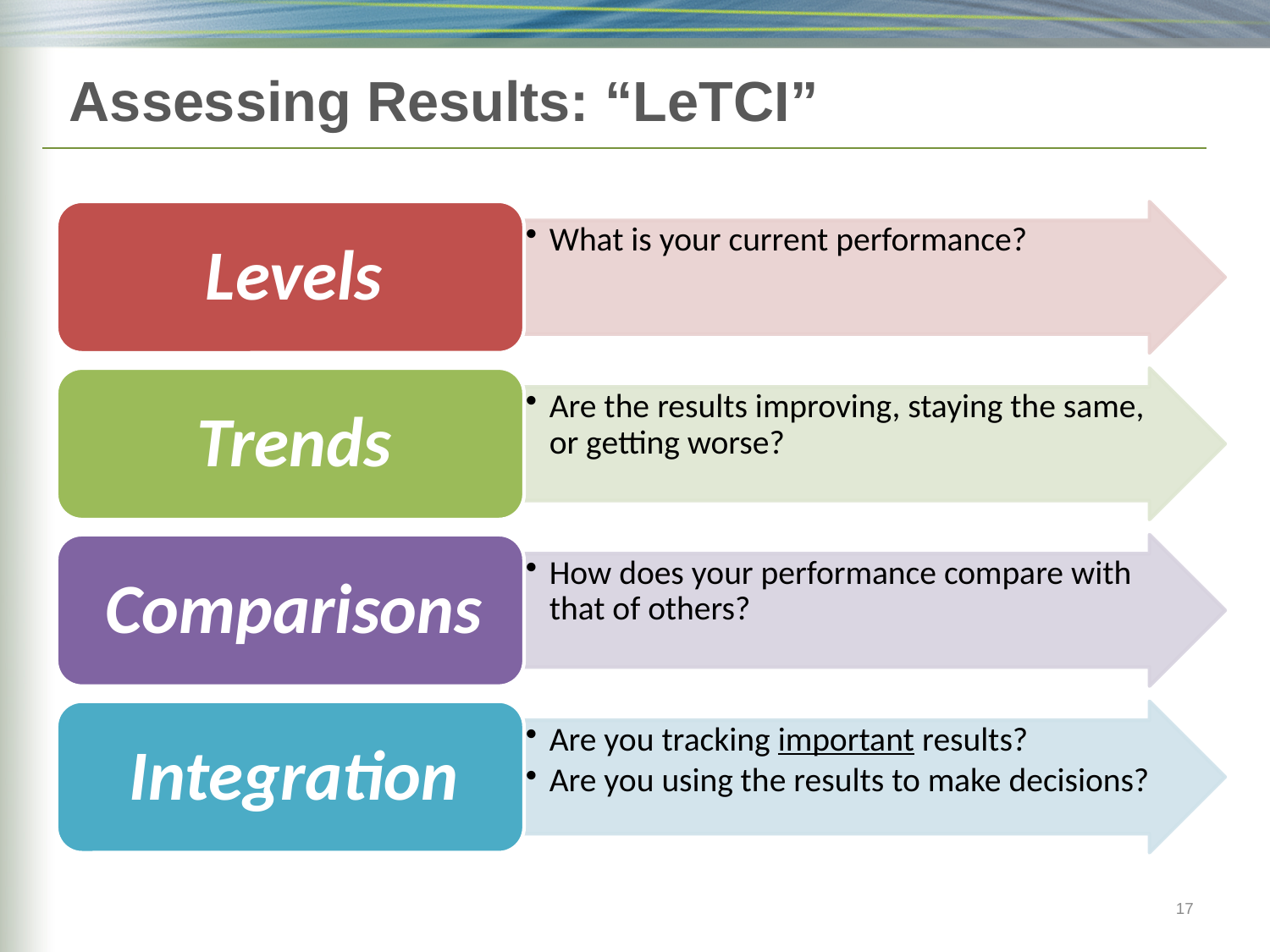

Assessing Results: “LeTCI”
What is your current performance?
Levels
Are the results improving, staying the same, or getting worse?
Trends
How does your performance compare with that of others?
Comparisons
Are you tracking important results?
Are you using the results to make decisions?
Integration
17